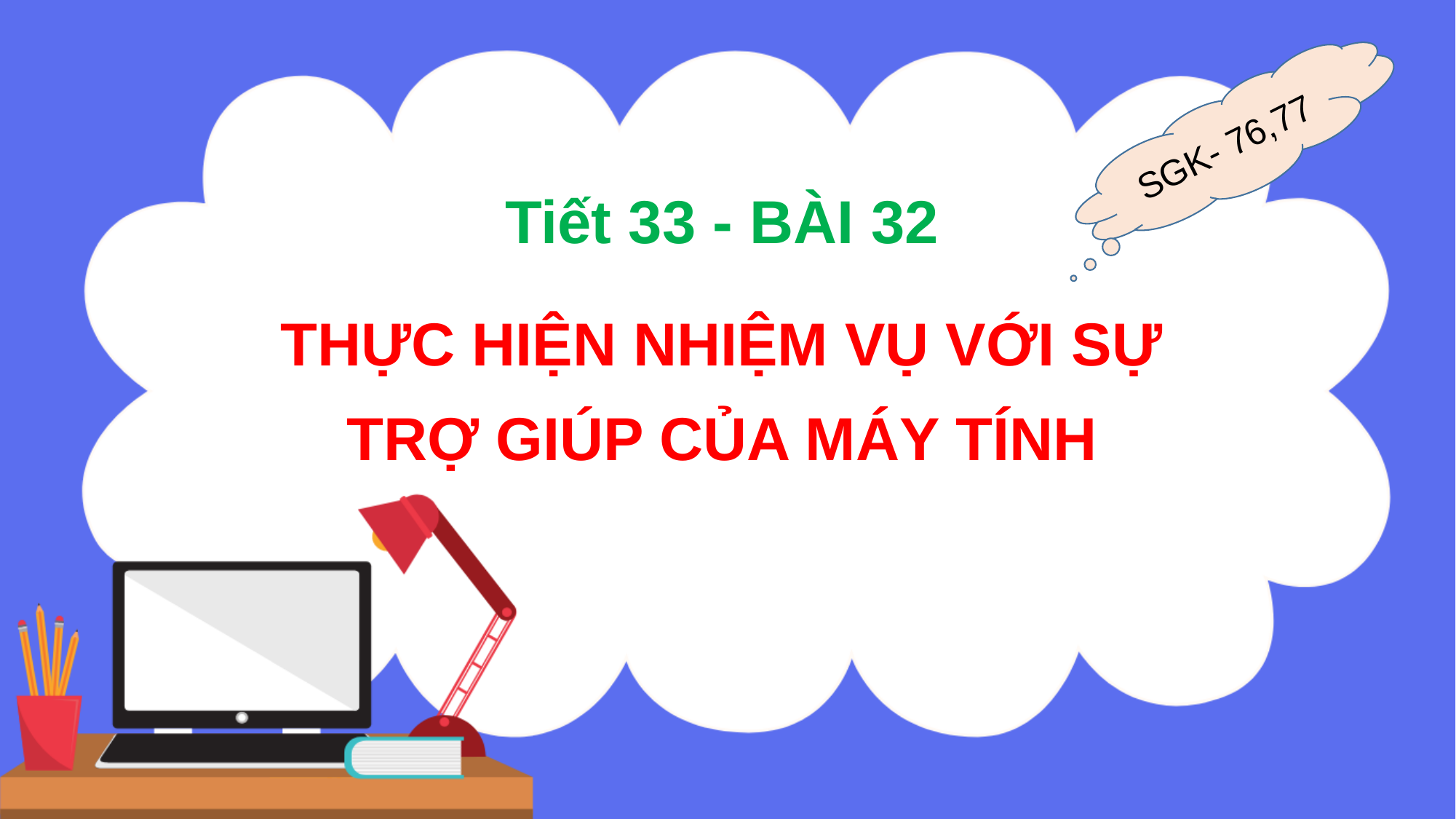

SGK- 76,77
Tiết 33 - BÀI 32
THỰC HIỆN NHIỆM VỤ VỚI SỰ TRỢ GIÚP CỦA MÁY TÍNH